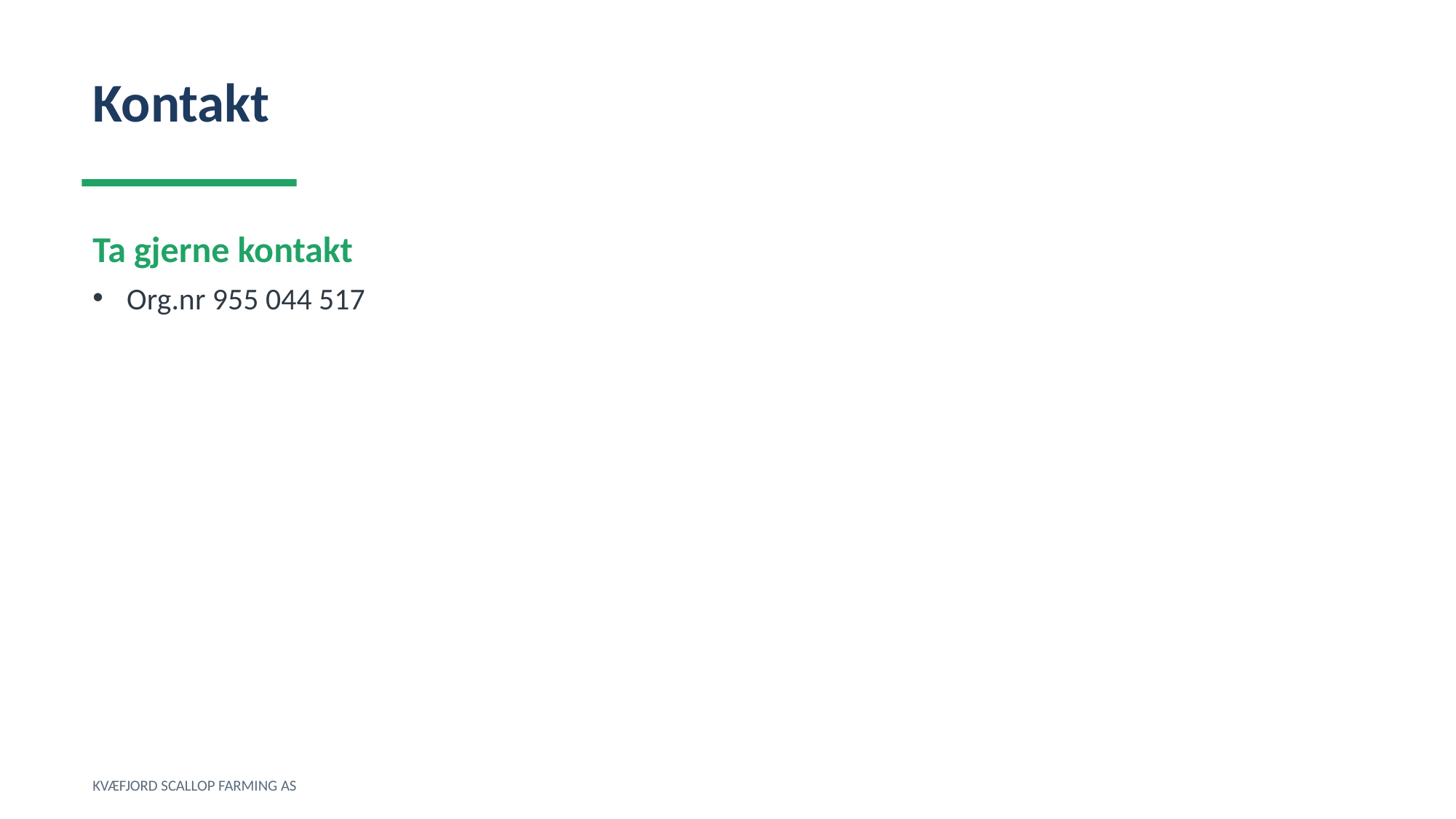

Kontakt

Ta gjerne kontakt
Org.nr 955 044 517
KVÆFJORD SCALLOP FARMING AS